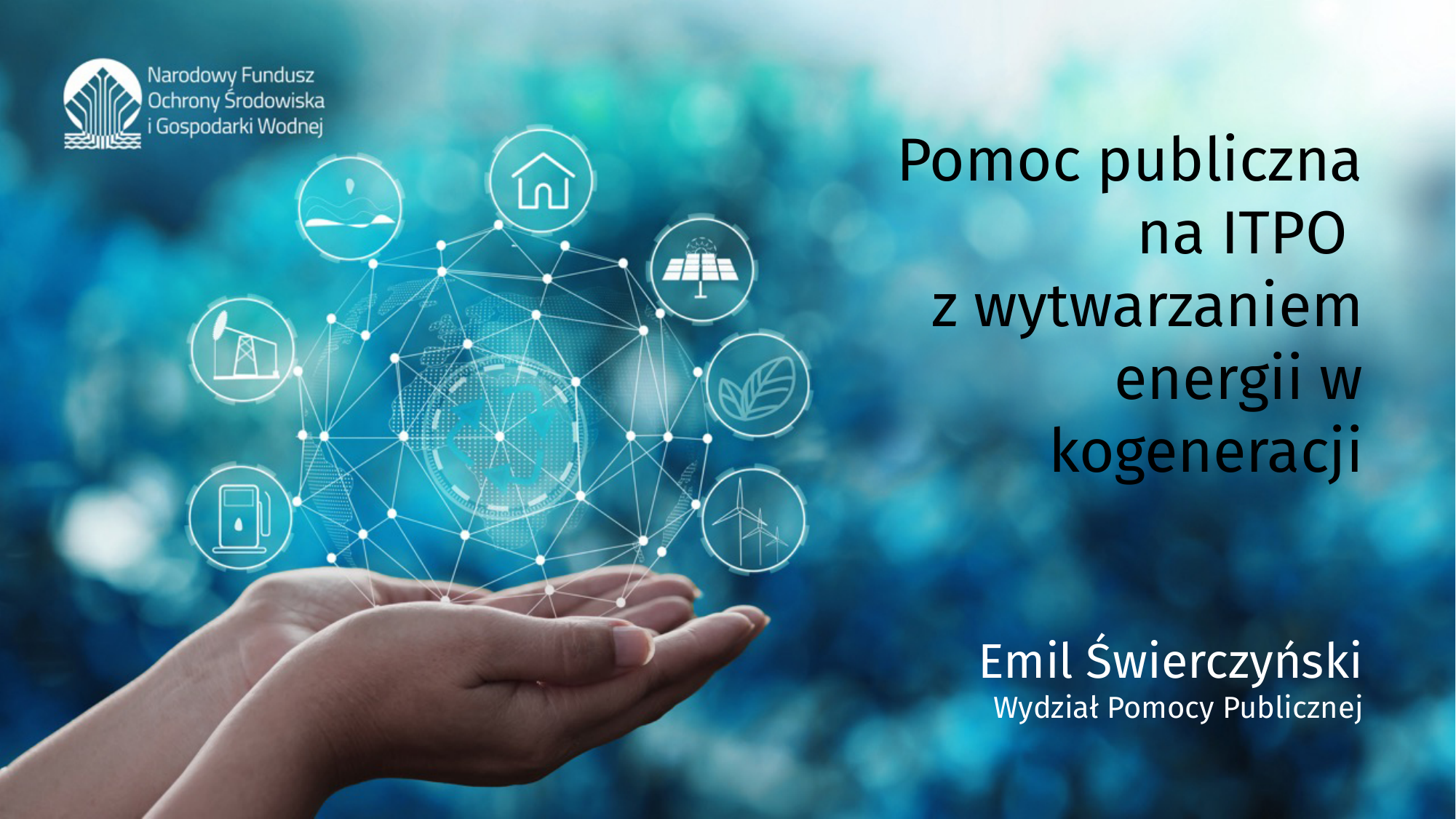

Pomoc publiczna na ITPO
z wytwarzaniem energii w kogeneracji
Emil Świerczyński
Wydział Pomocy Publicznej